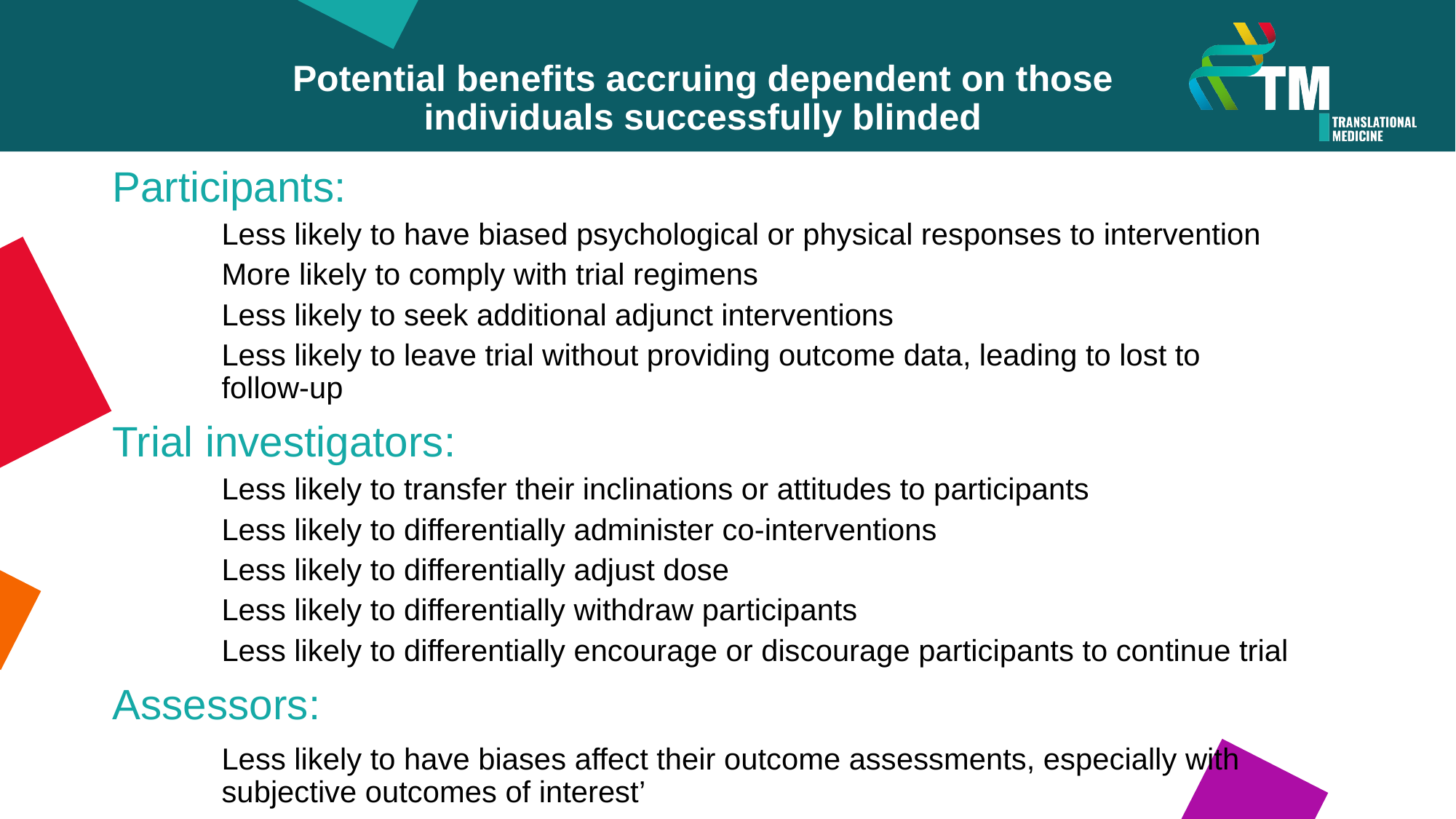

Potential benefits accruing dependent on those individuals successfully blinded
Participants:
Less likely to have biased psychological or physical responses to intervention
More likely to comply with trial regimens
Less likely to seek additional adjunct interventions
Less likely to leave trial without providing outcome data, leading to lost to follow-up
Trial investigators:
Less likely to transfer their inclinations or attitudes to participants
Less likely to differentially administer co-interventions
Less likely to differentially adjust dose
Less likely to differentially withdraw participants
Less likely to differentially encourage or discourage participants to continue trial
Assessors:
	Less likely to have biases affect their outcome assessments, especially with 	subjective outcomes of interest’